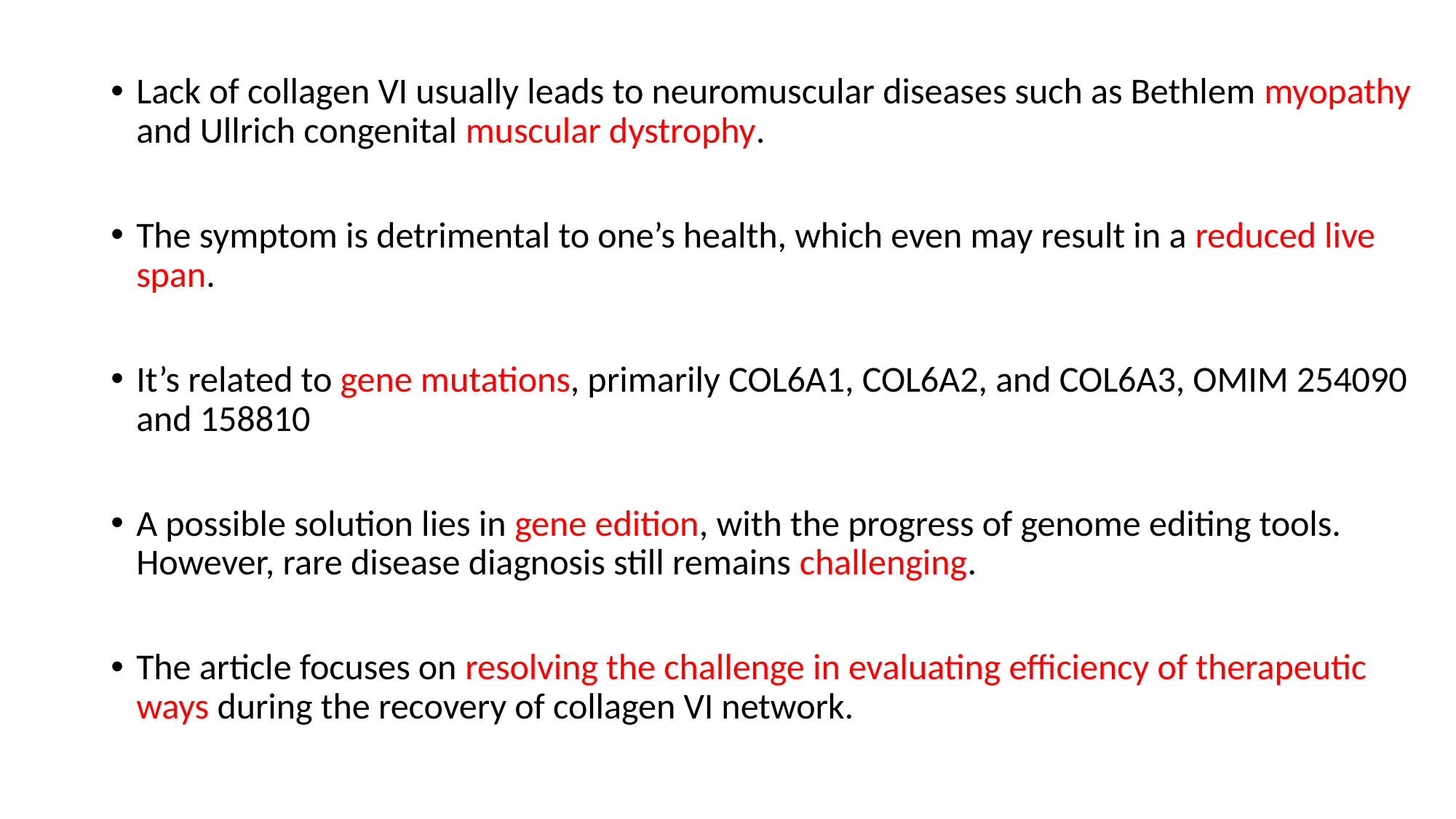

Lack of collagen VI usually leads to neuromuscular diseases such as Bethlem myopathy and Ullrich congenital muscular dystrophy.

The symptom is detrimental to one’s health, which even may result in a reduced live span.

It’s related to gene mutations, primarily COL6A1, COL6A2, and COL6A3, OMIM 254090 and 158810

A possible solution lies in gene edition, with the progress of genome editing tools. However, rare disease diagnosis still remains challenging.

The article focuses on resolving the challenge in evaluating efficiency of therapeutic ways during the recovery of collagen VI network.